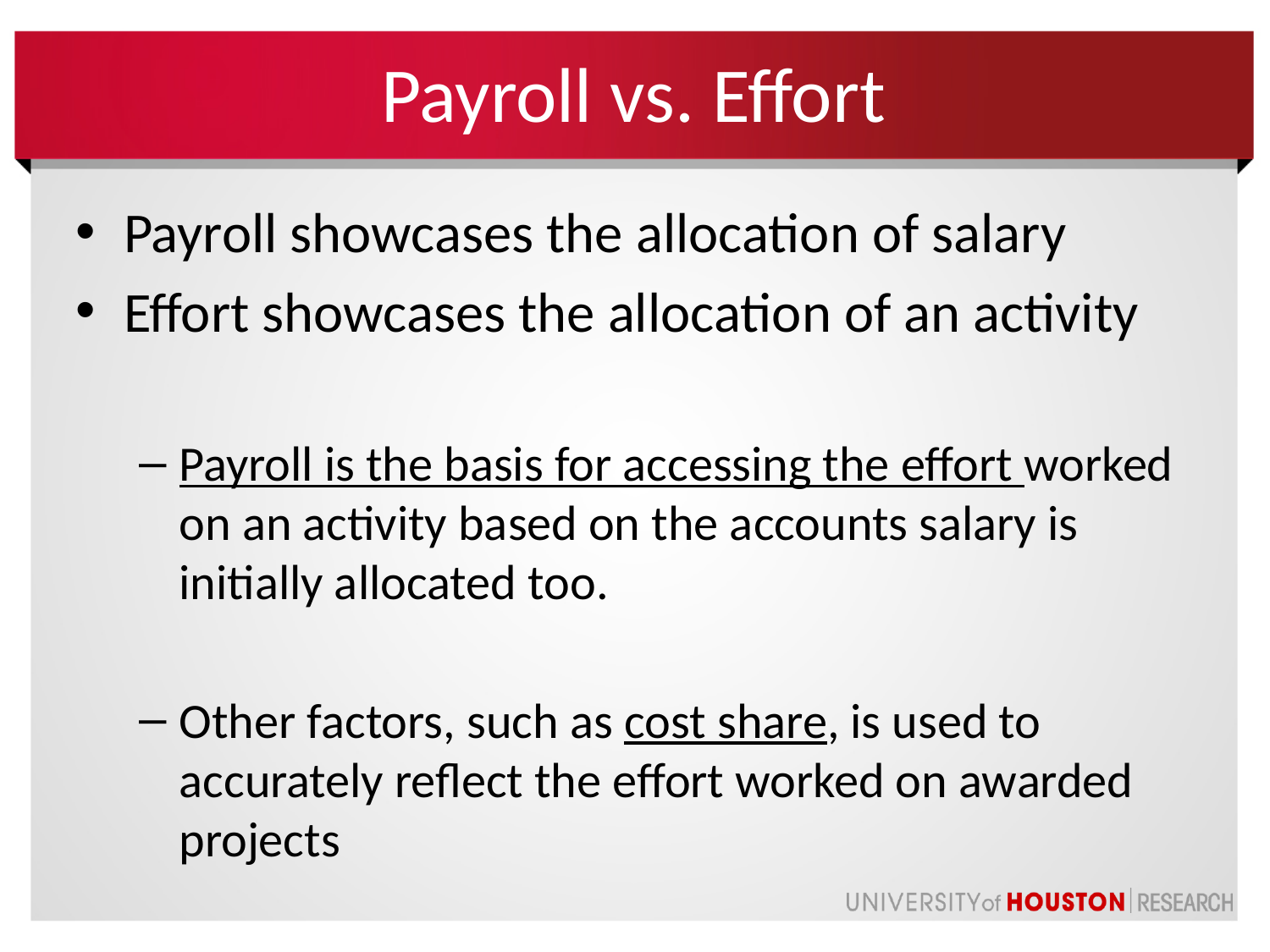

# Payroll vs. Effort
Payroll showcases the allocation of salary
Effort showcases the allocation of an activity

Payroll is the basis for accessing the effort worked on an activity based on the accounts salary is initially allocated too.

Other factors, such as cost share, is used to accurately reflect the effort worked on awarded projects